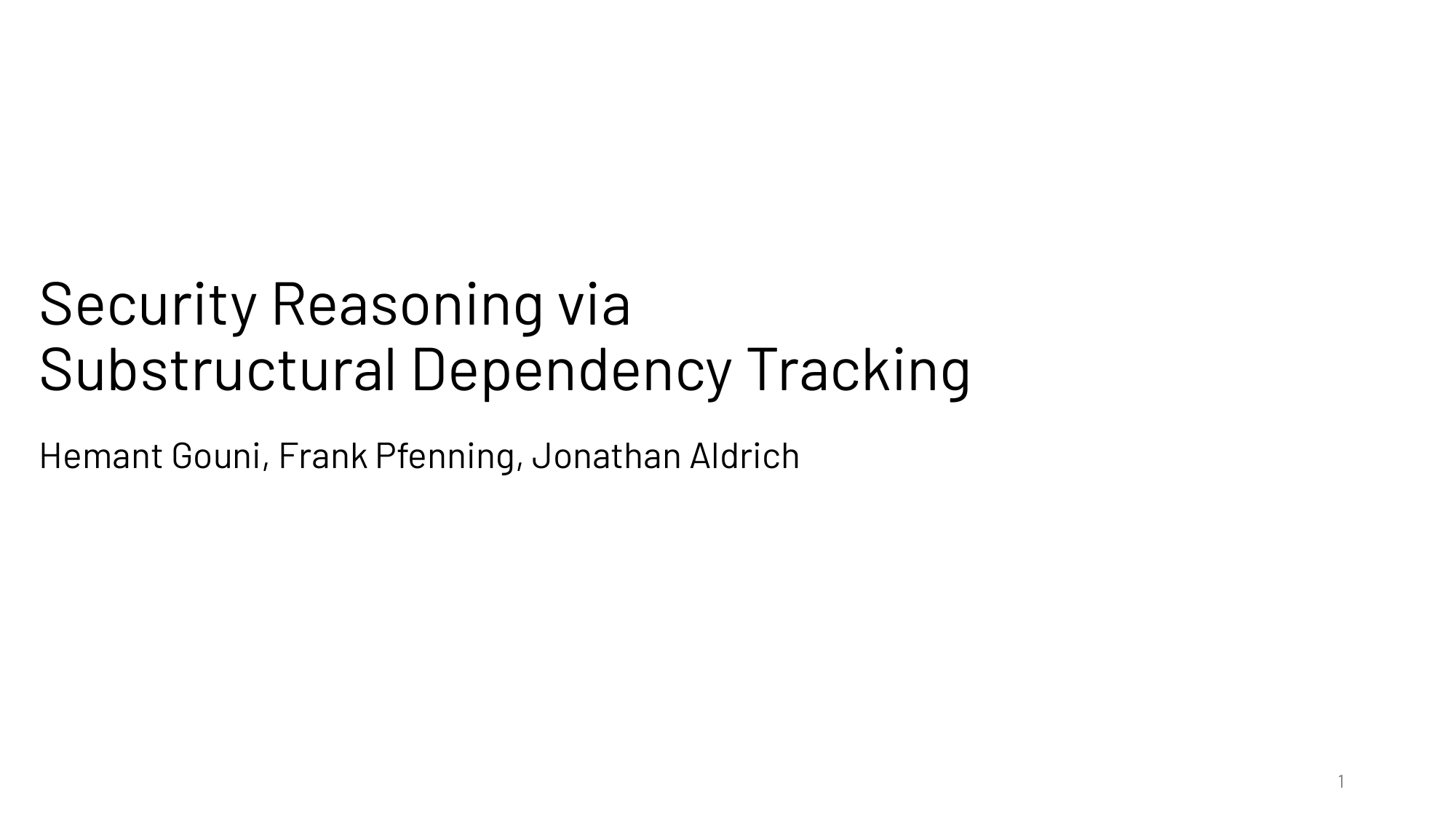

# Security Reasoning via Substructural Dependency Tracking
Hemant Gouni, Frank Pfenning, Jonathan Aldrich
1